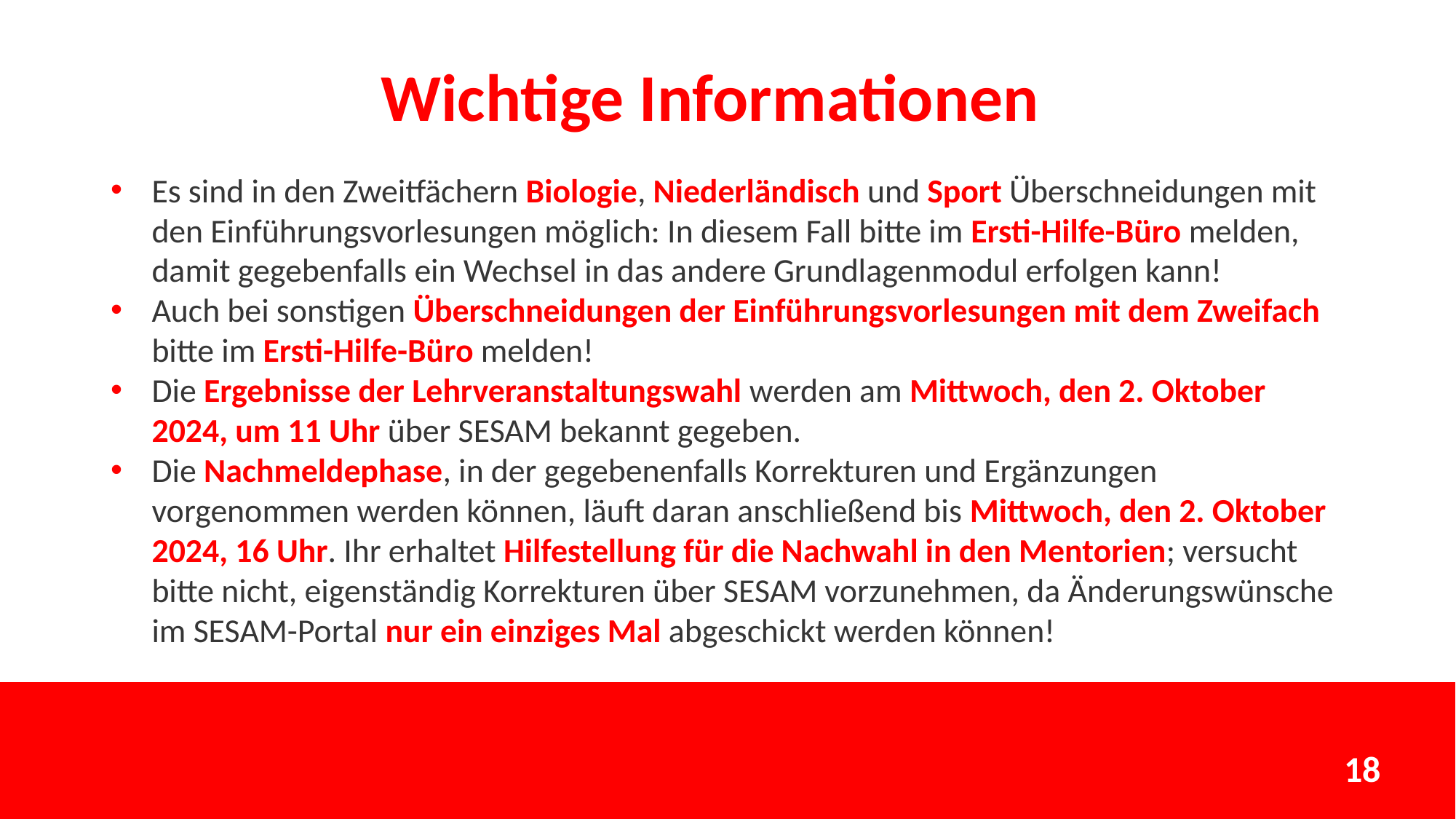

# Wichtige Informationen
Es sind in den Zweitfächern Biologie, Niederländisch und Sport Überschneidungen mit den Einführungsvorlesungen möglich: In diesem Fall bitte im Ersti-Hilfe-Büro melden, damit gegebenfalls ein Wechsel in das andere Grundlagenmodul erfolgen kann!
Auch bei sonstigen Überschneidungen der Einführungsvorlesungen mit dem Zweifach bitte im Ersti-Hilfe-Büro melden!
Die Ergebnisse der Lehrveranstaltungswahl werden am Mittwoch, den 2. Oktober 2024, um 11 Uhr über SESAM bekannt gegeben.
Die Nachmeldephase, in der gegebenenfalls Korrekturen und Ergänzungen vorgenommen werden können, läuft daran anschließend bis Mittwoch, den 2. Oktober 2024, 16 Uhr. Ihr erhaltet Hilfestellung für die Nachwahl in den Mentorien; versucht bitte nicht, eigenständig Korrekturen über SESAM vorzunehmen, da Änderungswünsche im SESAM-Portal nur ein einziges Mal abgeschickt werden können!

18